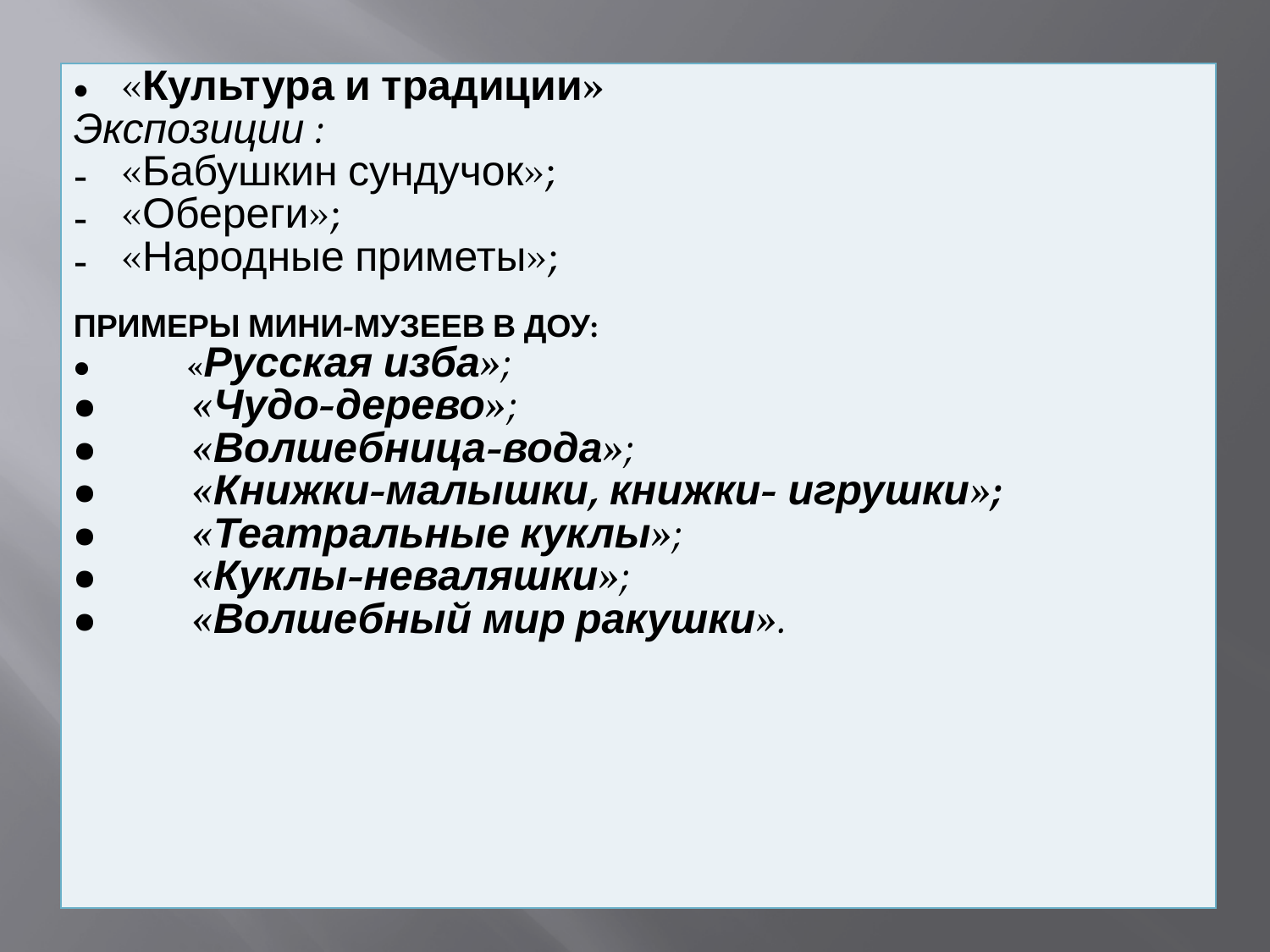

| «Культура и традиции» Экспозиции : «Бабушкин сундучок»; «Обереги»; «Народные приметы»; ПРИМЕРЫ МИНИ-МУЗЕЕВ В ДОУ: •        «Русская изба»; •        «Чудо-дерево»; •         «Волшебница-вода»; •         «Книжки-малышки, книжки- игрушки»; •         «Театральные куклы»; •         «Куклы-неваляшки»; •         «Волшебный мир ракушки». |
| --- |
#